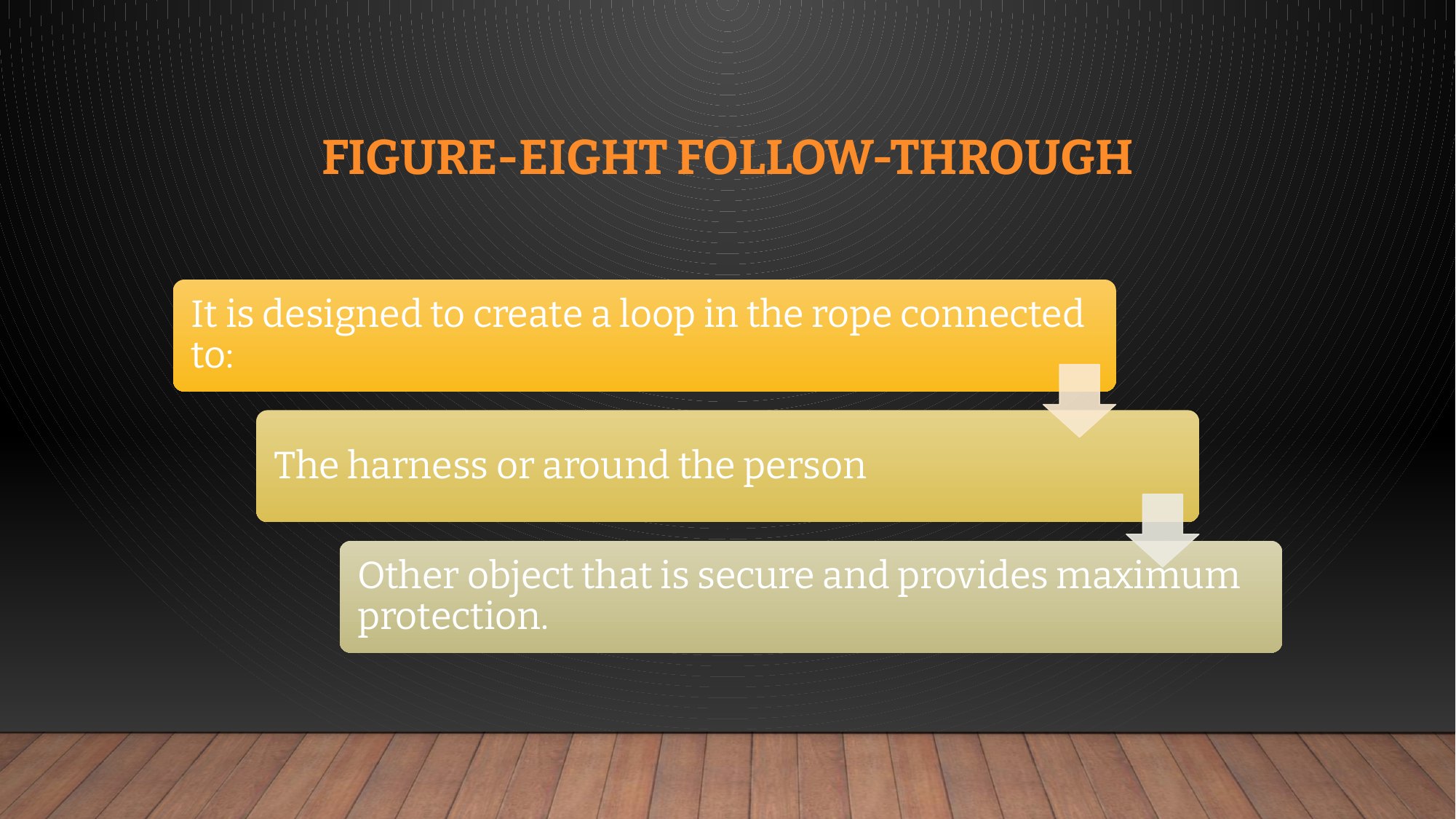

# Figure-eight Follow-through
It is designed to create a loop in the rope connected to:
The harness or around the person
Other object that is secure and provides maximum protection.